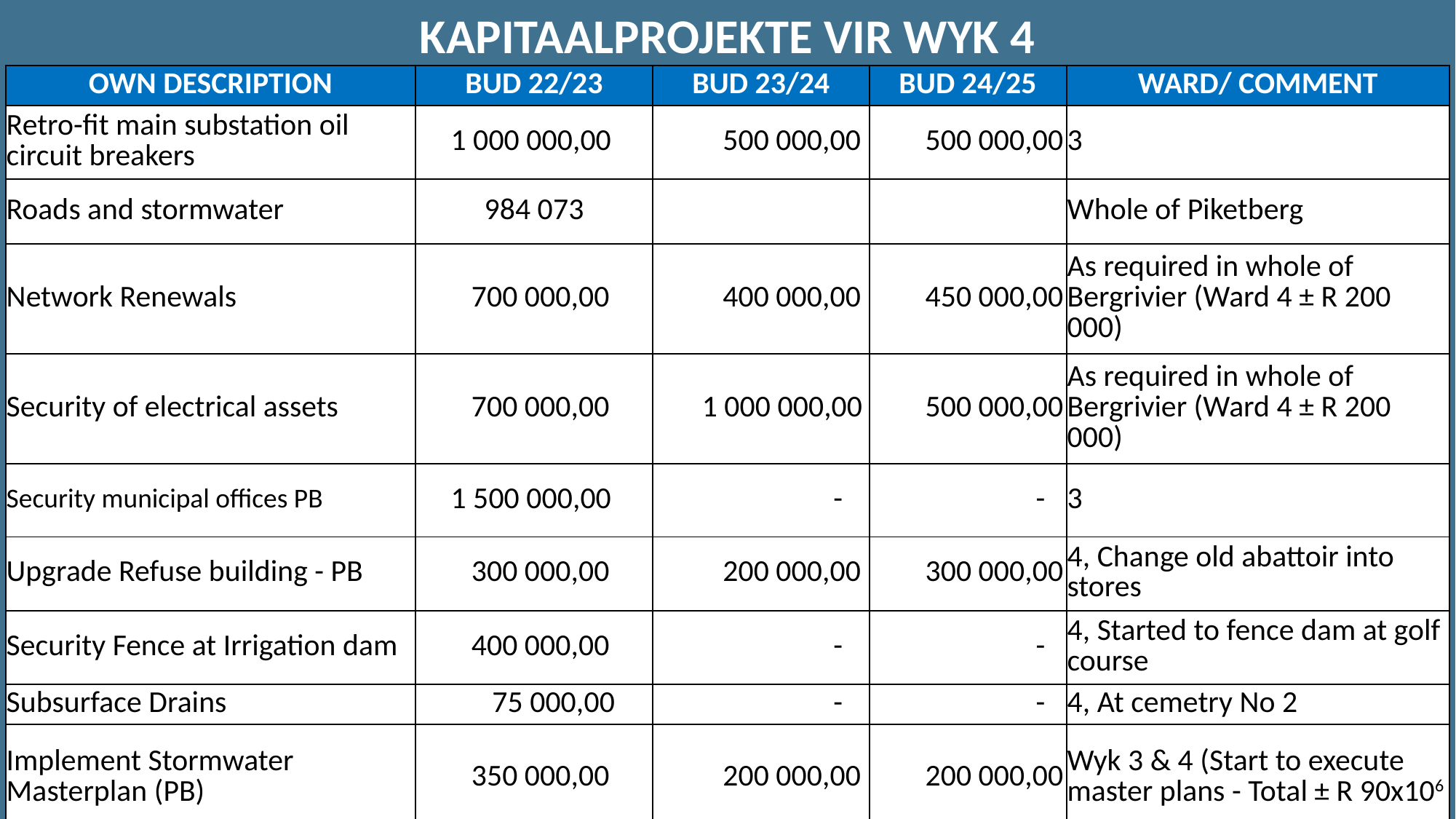

KAPITAALPROJEKTE VIR WYK 4
| OWN DESCRIPTION | BUD 22/23 | BUD 23/24 | BUD 24/25 | WARD/ COMMENT |
| --- | --- | --- | --- | --- |
| Retro-fit main substation oil circuit breakers | 1 000 000,00 | 500 000,00 | 500 000,00 | 3 |
| Roads and stormwater | 984 073 |  |  | Whole of Piketberg |
| Network Renewals | 700 000,00 | 400 000,00 | 450 000,00 | As required in whole of Bergrivier (Ward 4 ± R 200 000) |
| Security of electrical assets | 700 000,00 | 1 000 000,00 | 500 000,00 | As required in whole of Bergrivier (Ward 4 ± R 200 000) |
| Security municipal offices PB | 1 500 000,00 | - | - | 3 |
| Upgrade Refuse building - PB | 300 000,00 | 200 000,00 | 300 000,00 | 4, Change old abattoir into stores |
| Security Fence at Irrigation dam | 400 000,00 | - | - | 4, Started to fence dam at golf course |
| Subsurface Drains | 75 000,00 | - | - | 4, At cemetry No 2 |
| Implement Stormwater Masterplan (PB) | 350 000,00 | 200 000,00 | 200 000,00 | Wyk 3 & 4 (Start to execute master plans - Total ± R 90x106 |